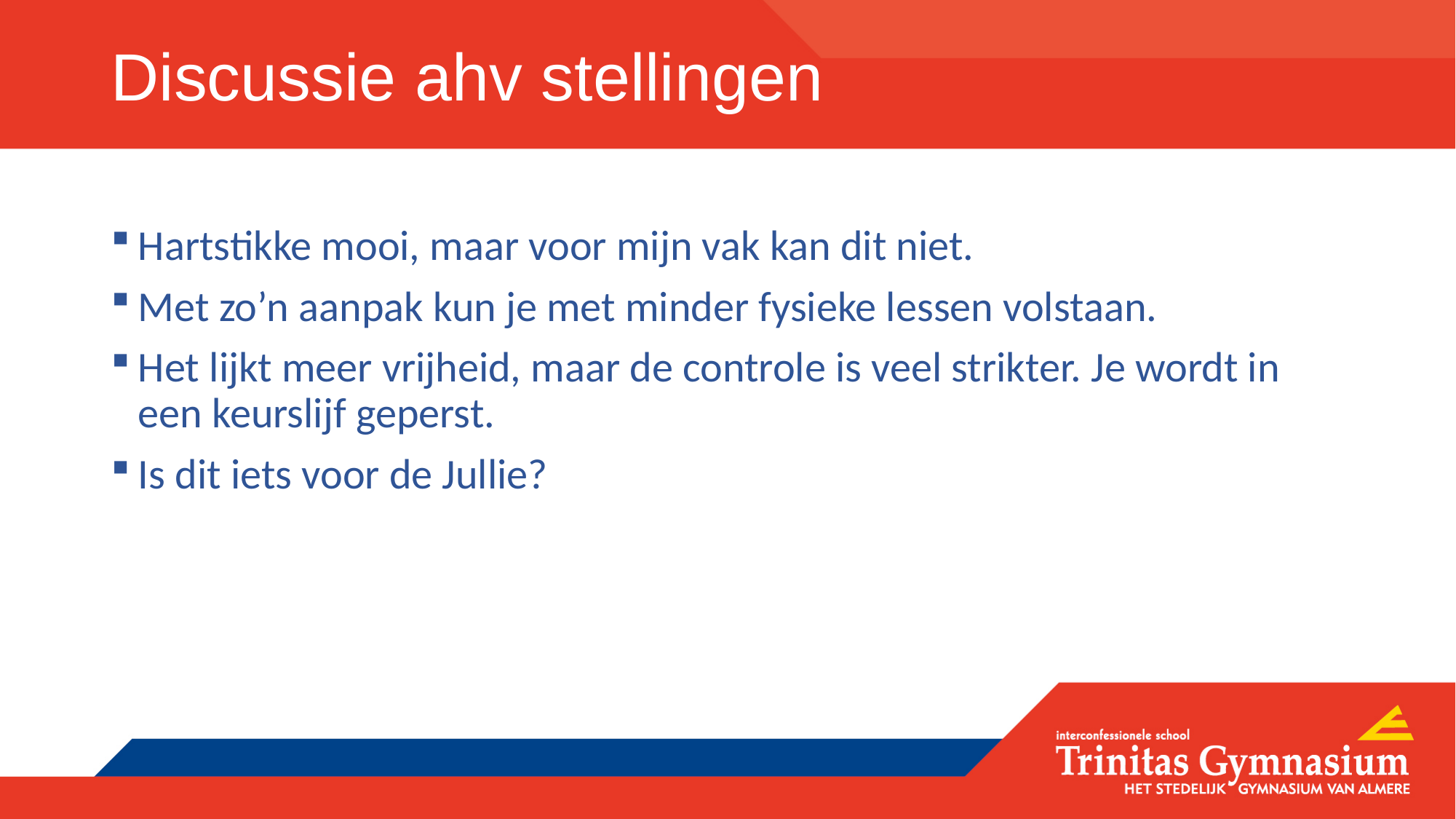

# Discussie ahv stellingen
Hartstikke mooi, maar voor mijn vak kan dit niet.
Met zo’n aanpak kun je met minder fysieke lessen volstaan.
Het lijkt meer vrijheid, maar de controle is veel strikter. Je wordt in een keurslijf geperst.
Is dit iets voor de Jullie?